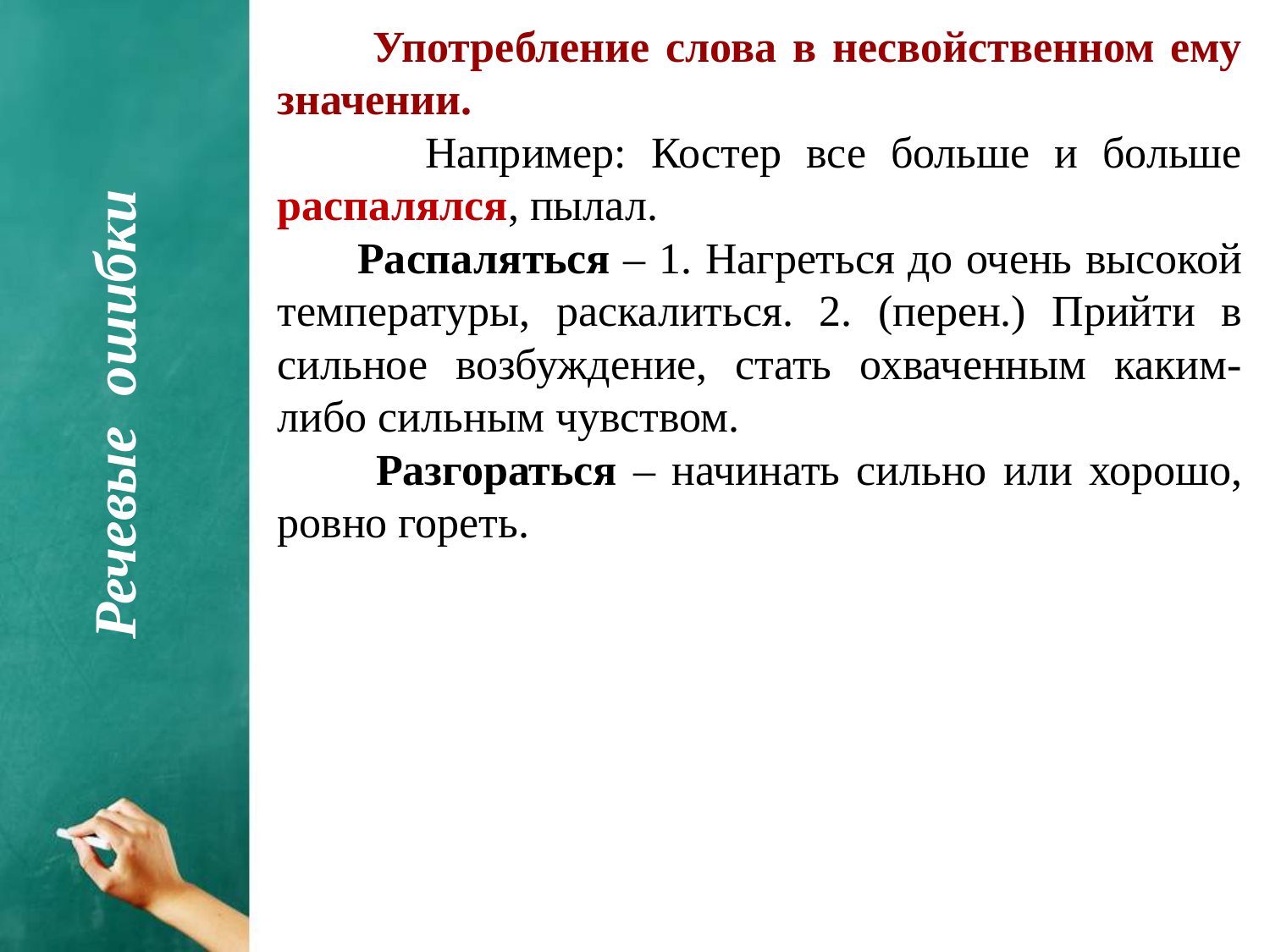

Употребление слова в несвойственном ему значении.
      Например: Костер все больше и больше распалялся, пылал.
      Распаляться – 1. Нагреться до очень высокой температуры, раскалиться. 2. (перен.) Прийти в сильное возбуждение, стать охваченным каким-либо сильным чувством.
      Разгораться – начинать сильно или хорошо, ровно гореть.

Речевые  ошибки